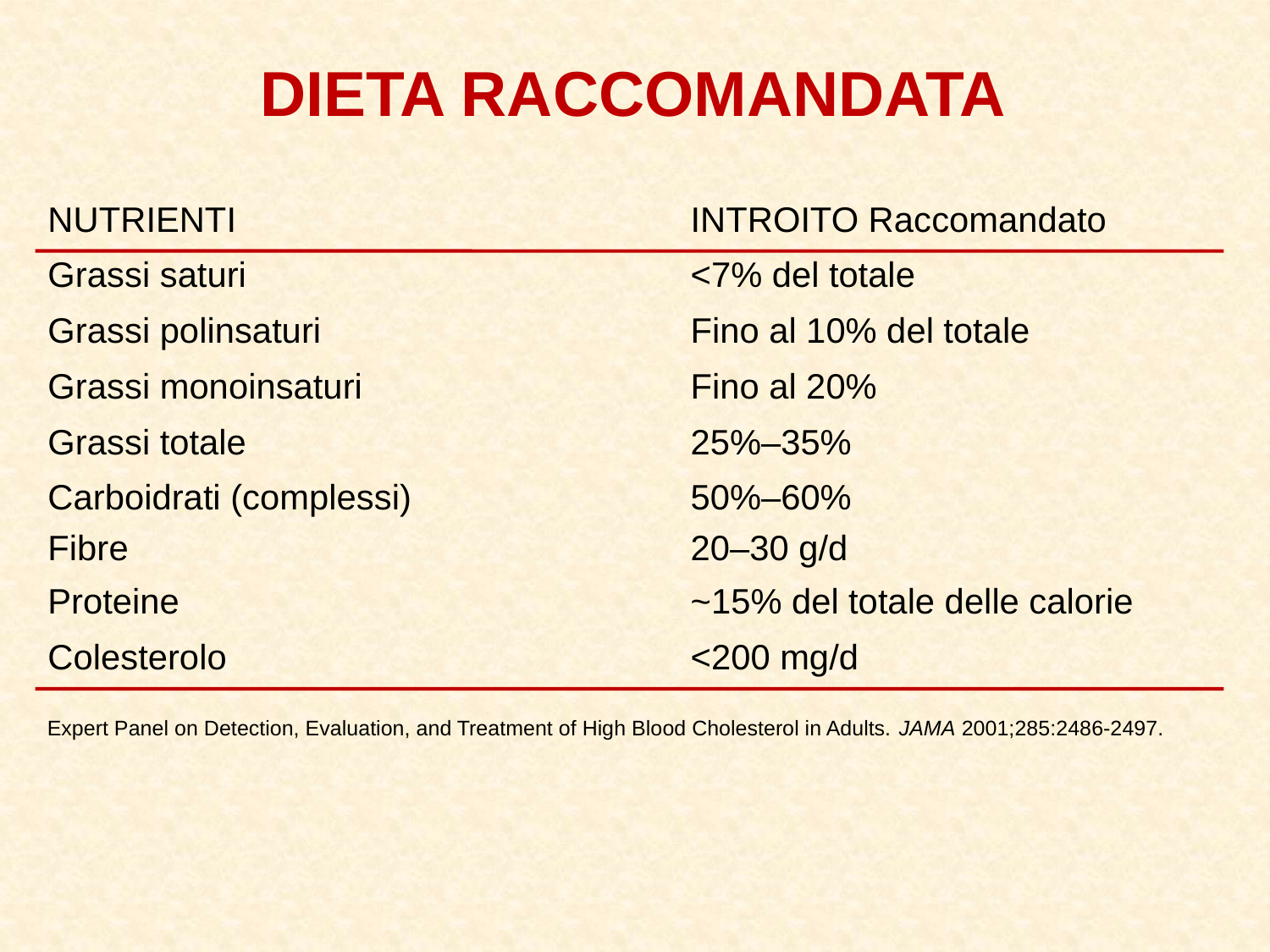

DIETA RACCOMANDATA

NUTRIENTI
INTROITO Raccomandato

Grassi saturi
<7% del totale
Grassi polinsaturi
Fino al 10% del totale
Grassi monoinsaturi
Fino al 20%
Grassi totale
25%–35%
Carboidrati (complessi)
50%–60%
Fibre
20–30 g/d
Proteine
~15% del totale delle calorie
Colesterolo
<200 mg/d

Expert Panel on Detection, Evaluation, and Treatment of High Blood Cholesterol in Adults. JAMA 2001;285:2486-2497.